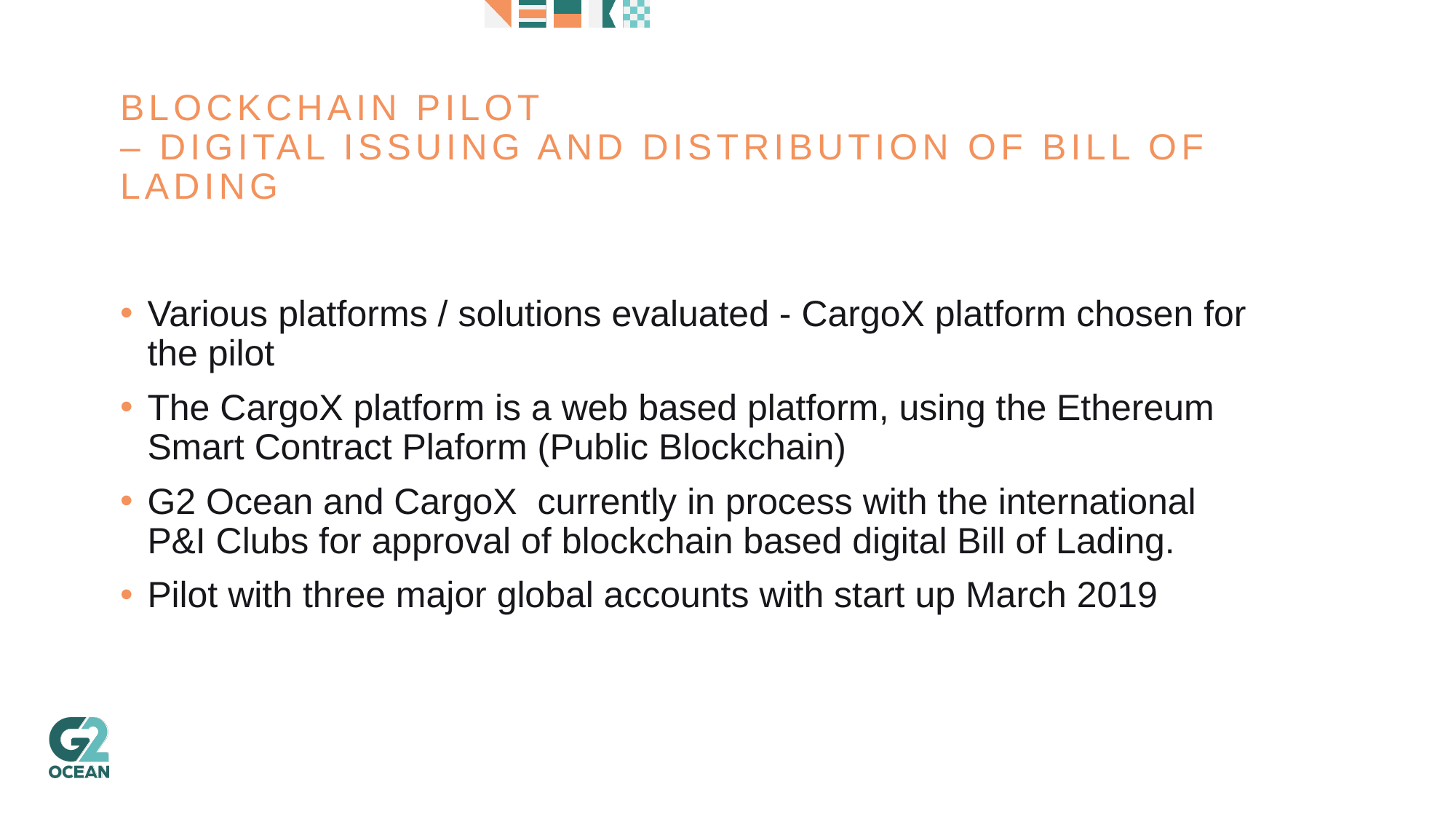

# BLOCKCHAIN PILOT – DIGITAL ISSUING AND DISTRIBUTION OF BILL OF LADING

Various platforms / solutions evaluated - CargoX platform chosen for the pilot
The CargoX platform is a web based platform, using the Ethereum Smart Contract Plaform (Public Blockchain)
G2 Ocean and CargoX  currently in process with the international P&I Clubs for approval of blockchain based digital Bill of Lading.
Pilot with three major global accounts with start up March 2019